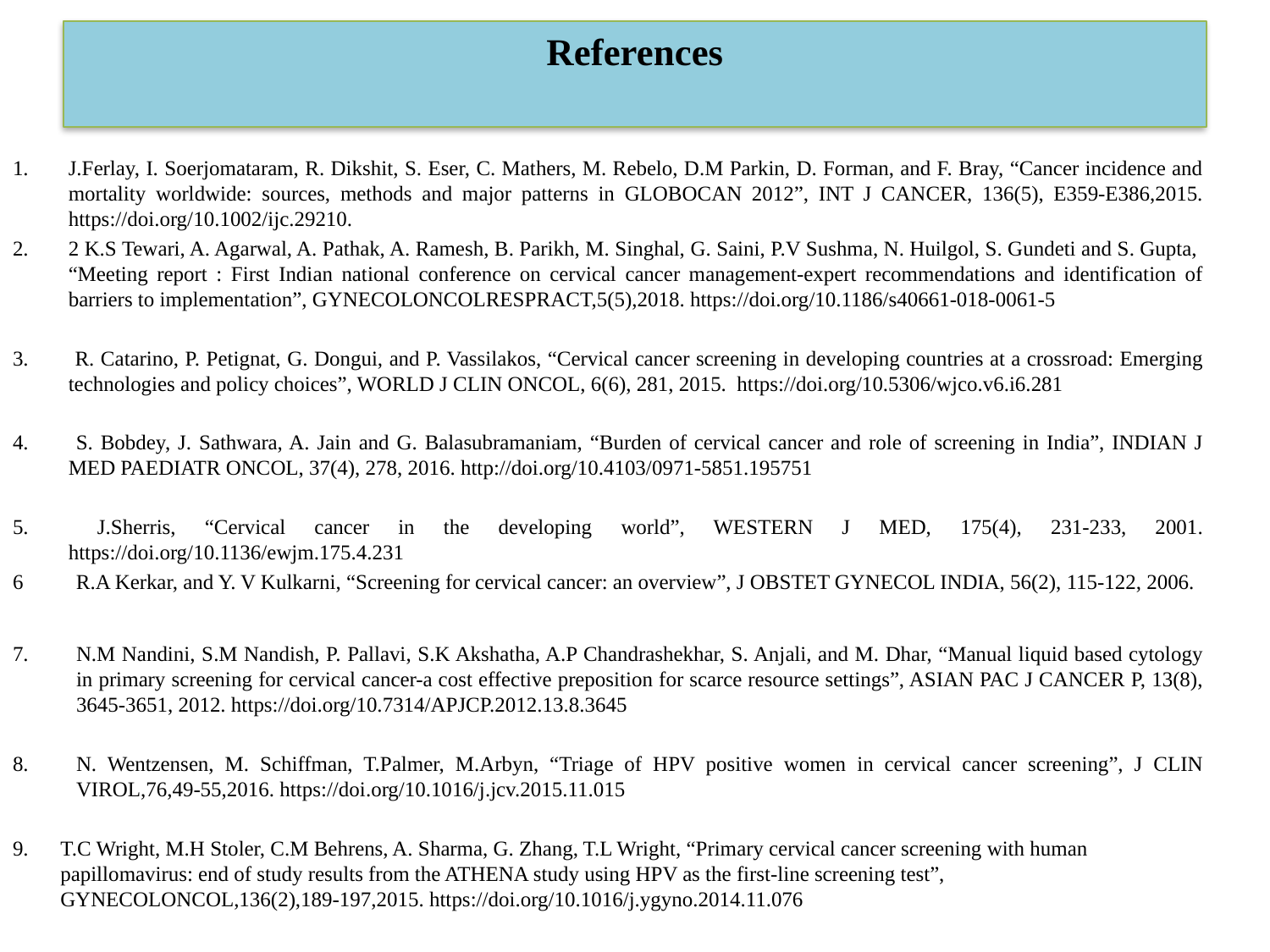

# References
J.Ferlay, I. Soerjomataram, R. Dikshit, S. Eser, C. Mathers, M. Rebelo, D.M Parkin, D. Forman, and F. Bray, “Cancer incidence and mortality worldwide: sources, methods and major patterns in GLOBOCAN 2012”, INT J CANCER, 136(5), E359-E386,2015. https://doi.org/10.1002/ijc.29210.
2 K.S Tewari, A. Agarwal, A. Pathak, A. Ramesh, B. Parikh, M. Singhal, G. Saini, P.V Sushma, N. Huilgol, S. Gundeti and S. Gupta,  “Meeting report : First Indian national conference on cervical cancer management-expert recommendations and identification of barriers to implementation”, GYNECOLONCOLRESPRACT,5(5),2018. https://doi.org/10.1186/s40661-018-0061-5

 R. Catarino, P. Petignat, G. Dongui, and P. Vassilakos, “Cervical cancer screening in developing countries at a crossroad: Emerging technologies and policy choices”, WORLD J CLIN ONCOL, 6(6), 281, 2015.  https://doi.org/10.5306/wjco.v6.i6.281

 S. Bobdey, J. Sathwara, A. Jain and G. Balasubramaniam, “Burden of cervical cancer and role of screening in India”, INDIAN J MED PAEDIATR ONCOL, 37(4), 278, 2016. http://doi.org/10.4103/0971-5851.195751

 J.Sherris, “Cervical cancer in the developing world”, WESTERN J MED, 175(4), 231-233, 2001. https://doi.org/10.1136/ewjm.175.4.231
6          R.A Kerkar, and Y. V Kulkarni, “Screening for cervical cancer: an overview”, J OBSTET GYNECOL INDIA, 56(2), 115-122, 2006.

N.M Nandini, S.M Nandish, P. Pallavi, S.K Akshatha, A.P Chandrashekhar, S. Anjali, and M. Dhar, “Manual liquid based cytology in primary screening for cervical cancer-a cost effective preposition for scarce resource settings”, ASIAN PAC J CANCER P, 13(8), 3645-3651, 2012. https://doi.org/10.7314/APJCP.2012.13.8.3645

N. Wentzensen, M. Schiffman, T.Palmer, M.Arbyn, “Triage of HPV positive women in cervical cancer screening”, J CLIN VIROL,76,49-55,2016. https://doi.org/10.1016/j.jcv.2015.11.015

T.C Wright, M.H Stoler, C.M Behrens, A. Sharma, G. Zhang, T.L Wright, “Primary cervical cancer screening with human papillomavirus: end of study results from the ATHENA study using HPV as the first-line screening test”, GYNECOLONCOL,136(2),189-197,2015. https://doi.org/10.1016/j.ygyno.2014.11.076